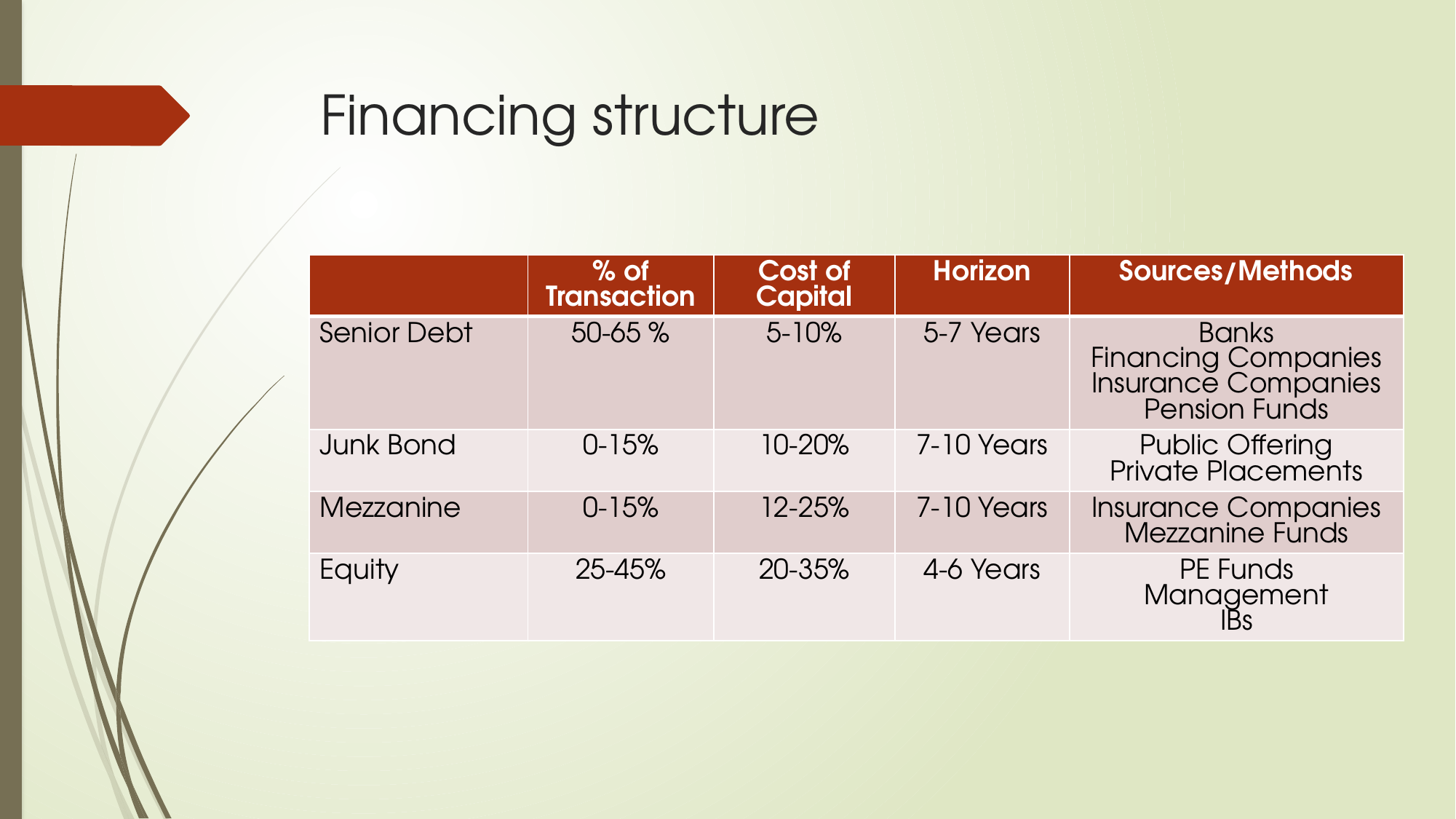

# Financing structure
|  | % of Transaction | Cost of Capital | Horizon | Sources/Methods |
| --- | --- | --- | --- | --- |
| Senior Debt | 50-65 % | 5-10% | 5-7 Years | Banks Financing Companies Insurance Companies Pension Funds |
| Junk Bond | 0-15% | 10-20% | 7-10 Years | Public Offering Private Placements |
| Mezzanine | 0-15% | 12-25% | 7-10 Years | Insurance Companies Mezzanine Funds |
| Equity | 25-45% | 20-35% | 4-6 Years | PE Funds Management IBs |